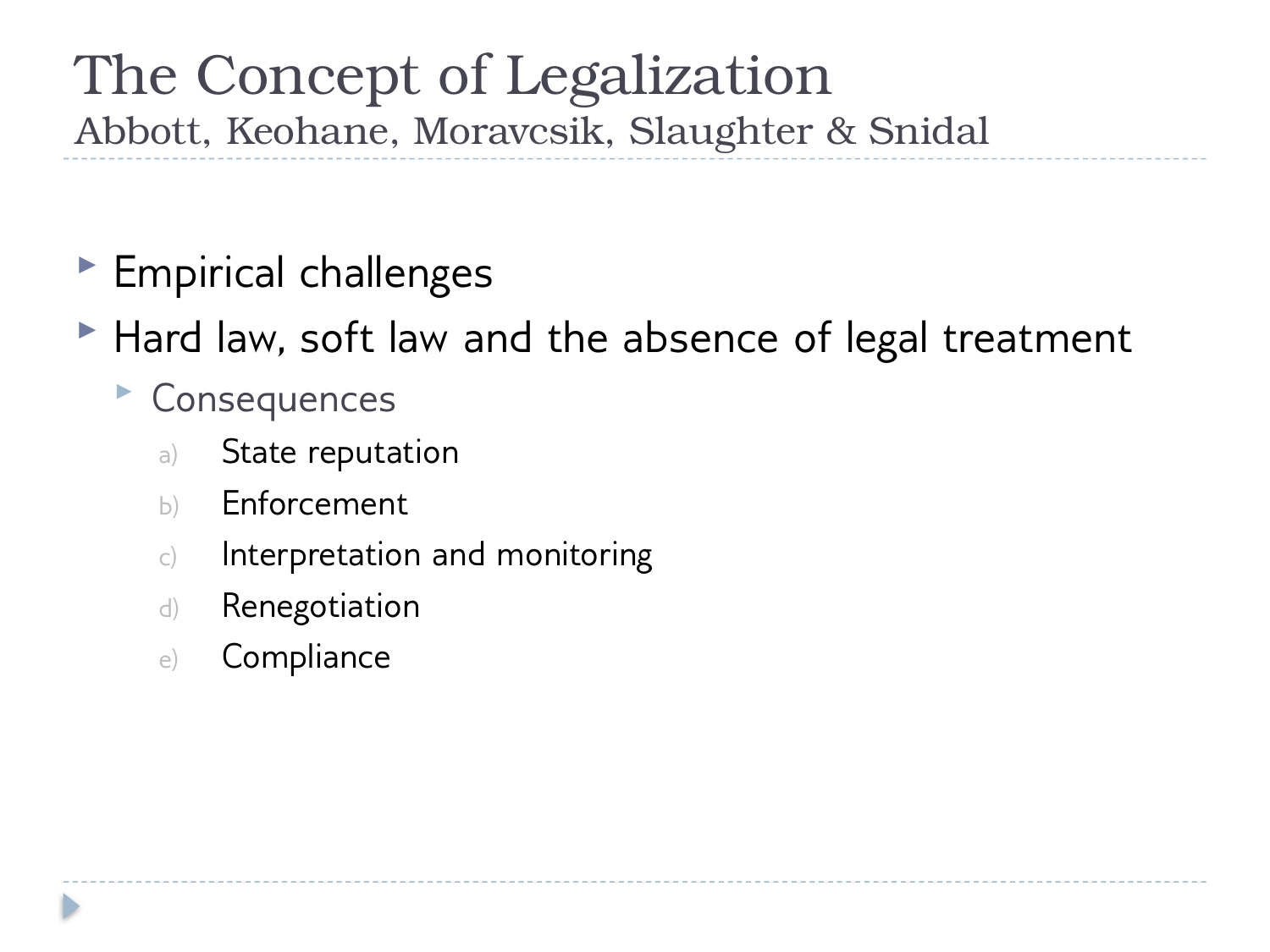

# The Concept of Legalization Abbott, Keohane, Moravcsik, Slaughter & Snidal

Empirical challenges
Hard law, soft law and the absence of legal treatment
Consequences
State reputation
Enforcement
Interpretation and monitoring
Renegotiation
Compliance